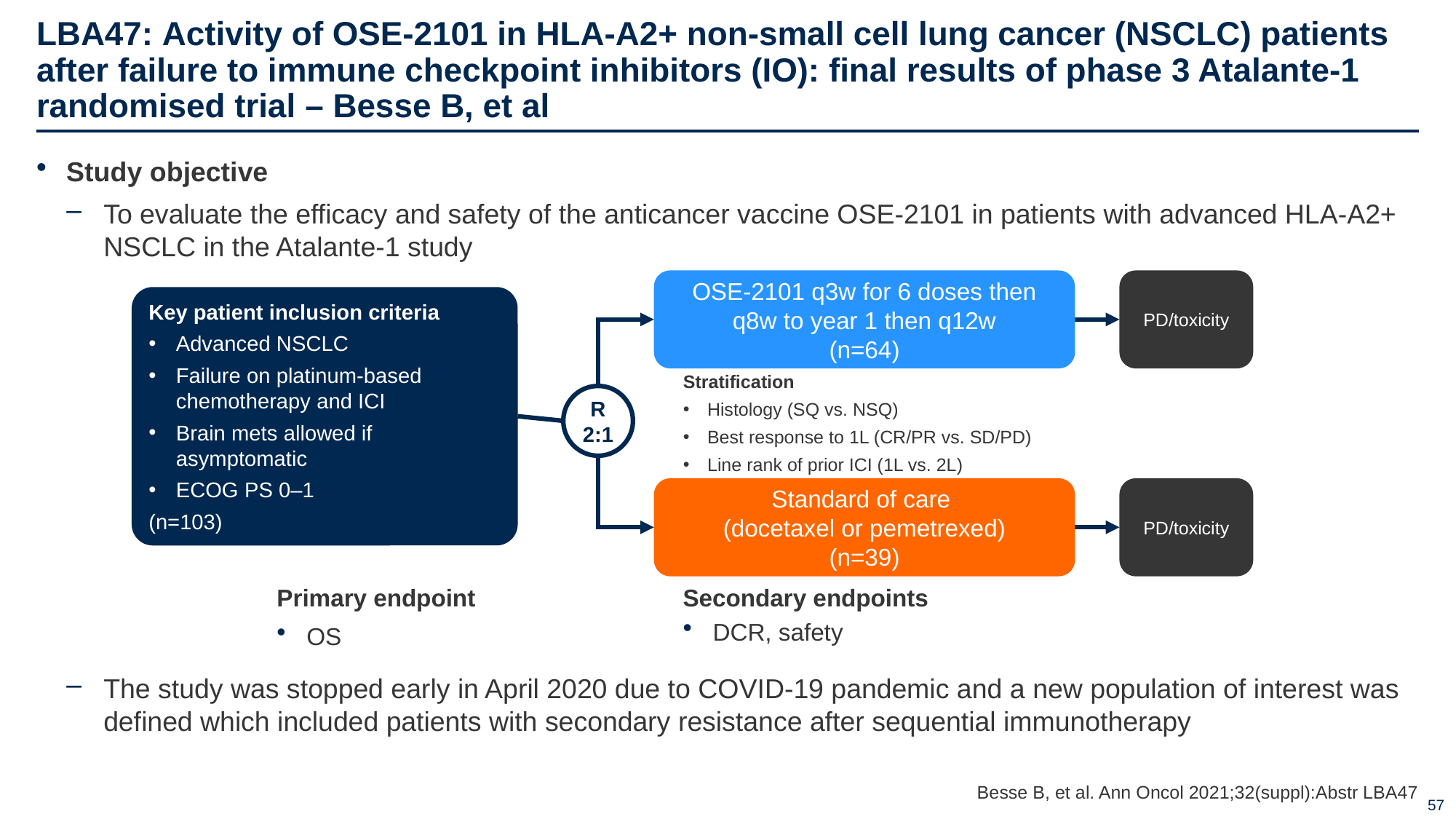

# LBA47: Activity of OSE-2101 in HLA-A2+ non-small cell lung cancer (NSCLC) patients after failure to immune checkpoint inhibitors (IO): final results of phase 3 Atalante-1 randomised trial – Besse B, et al
Study objective
To evaluate the efficacy and safety of the anticancer vaccine OSE-2101 in patients with advanced HLA-A2+ NSCLC in the Atalante-1 study
The study was stopped early in April 2020 due to COVID-19 pandemic and a new population of interest was defined which included patients with secondary resistance after sequential immunotherapy
OSE-2101 q3w for 6 doses then q8w to year 1 then q12w
(n=64)
PD/toxicity
Key patient inclusion criteria
Advanced NSCLC
Failure on platinum-based chemotherapy and ICI
Brain mets allowed if asymptomatic
ECOG PS 0–1
(n=103)
Stratification
Histology (SQ vs. NSQ)
Best response to 1L (CR/PR vs. SD/PD)
Line rank of prior ICI (1L vs. 2L)
R
2:1
Standard of care
(docetaxel or pemetrexed)
(n=39)
PD/toxicity
Primary endpoint
OS
Secondary endpoints
DCR, safety
Besse B, et al. Ann Oncol 2021;32(suppl):Abstr LBA47